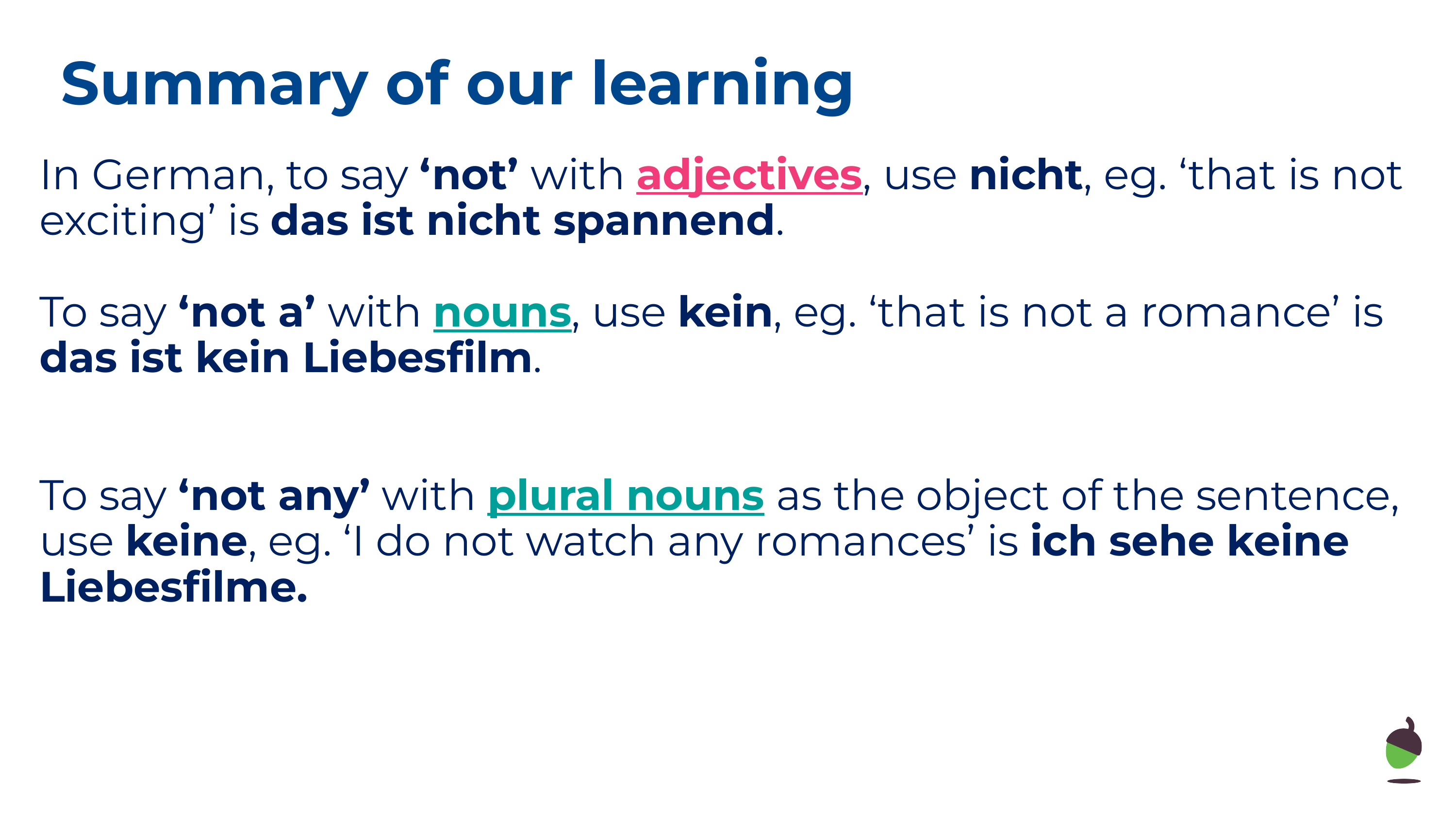

Summary of our learning
In German, to say ‘not’ with adjectives, use nicht, eg. ‘that is not exciting’ is das ist nicht spannend.

To say ‘not a’ with nouns, use kein, eg. ‘that is not a romance’ is das ist kein Liebesfilm.

To say ‘not any’ with plural nouns as the object of the sentence, use keine, eg. ‘I do not watch any romances’ is ich sehe keine Liebesfilme.